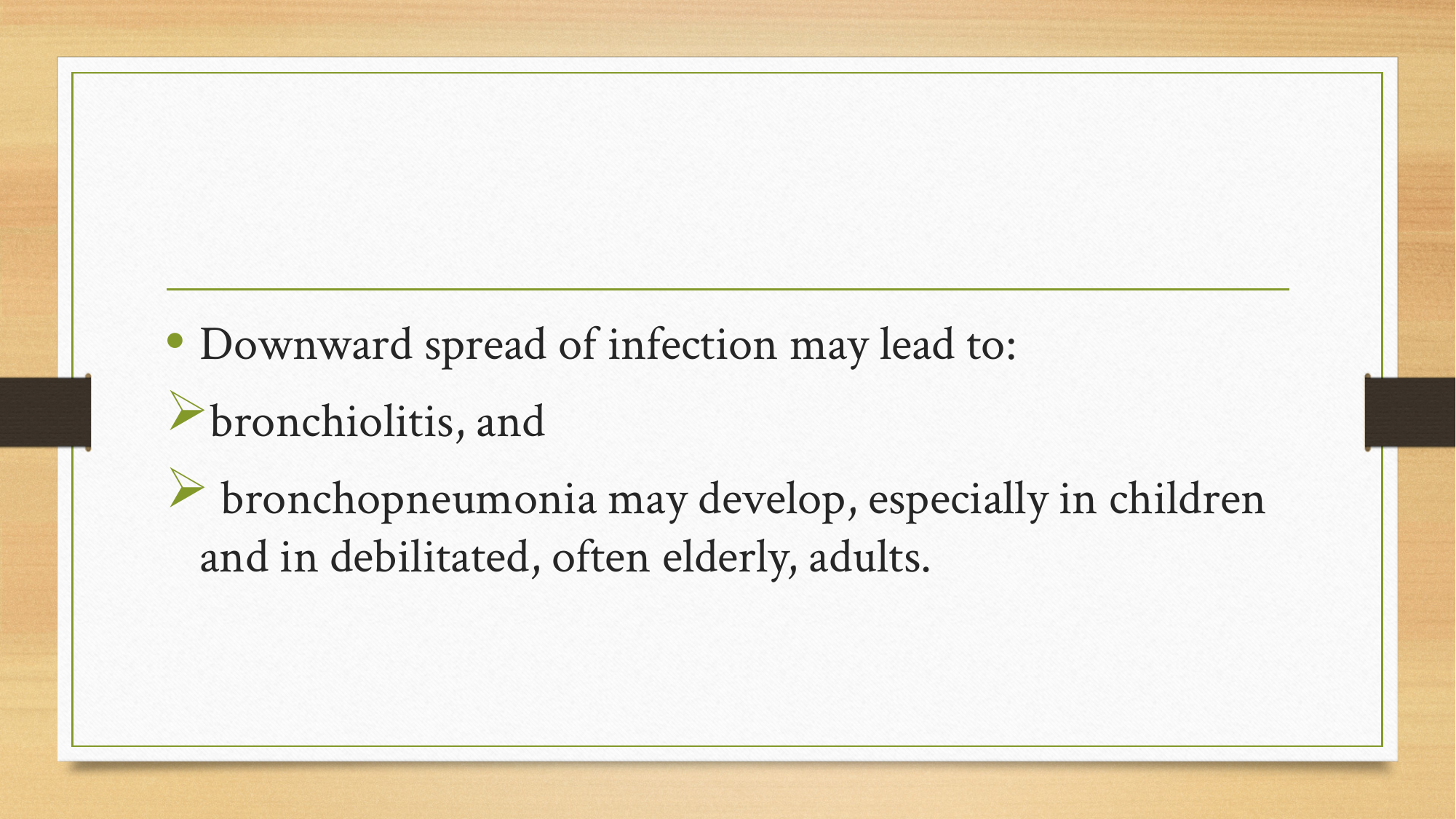

#
Downward spread of infection may lead to:
bronchiolitis, and
 bronchopneumonia may develop, especially in children and in debilitated, often elderly, adults.

9